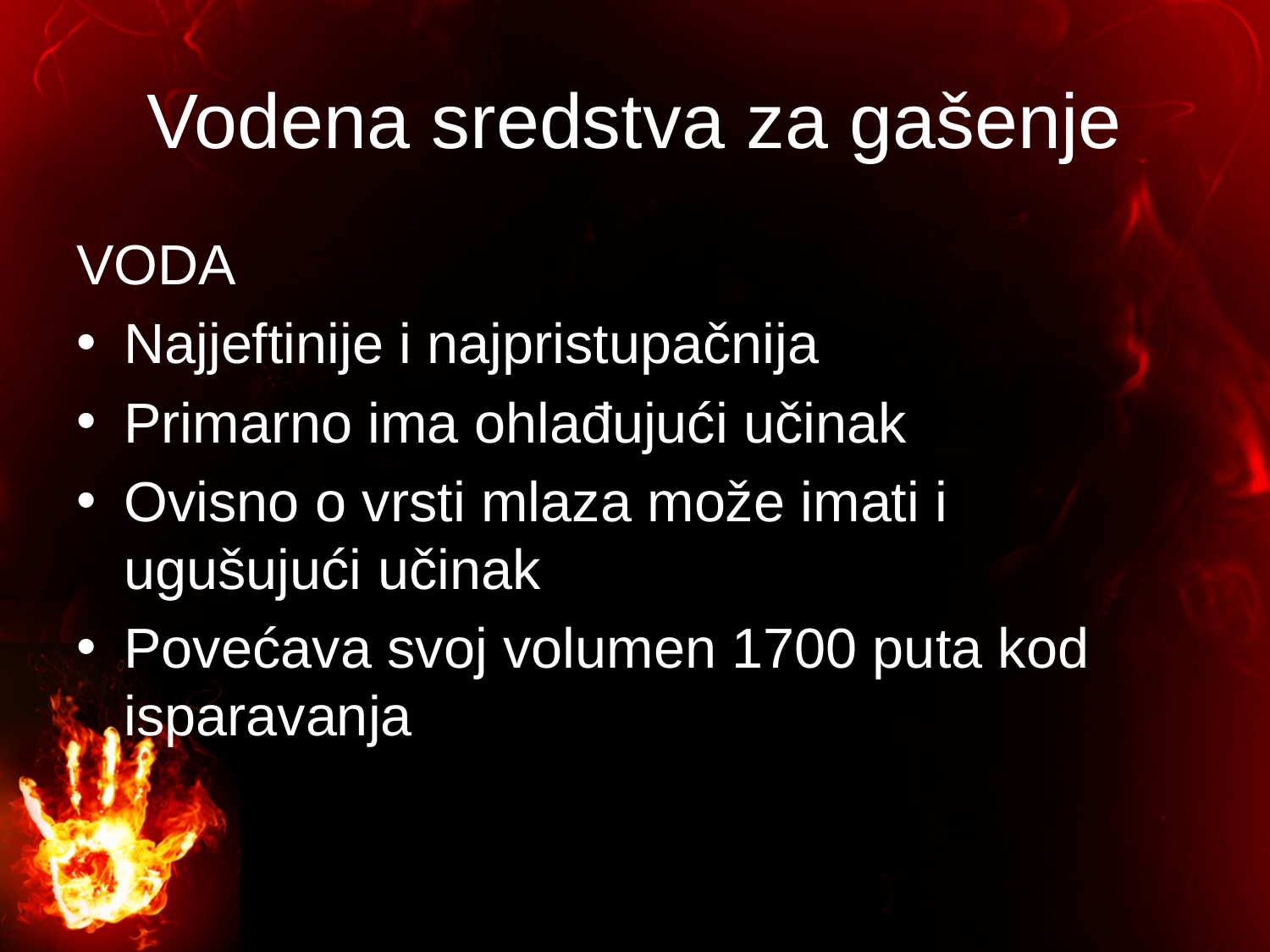

# Vodena sredstva za gašenje
VODA
Najjeftinije i najpristupačnija
Primarno ima ohlađujući učinak
Ovisno o vrsti mlaza može imati i ugušujući učinak
Povećava svoj volumen 1700 puta kod isparavanja